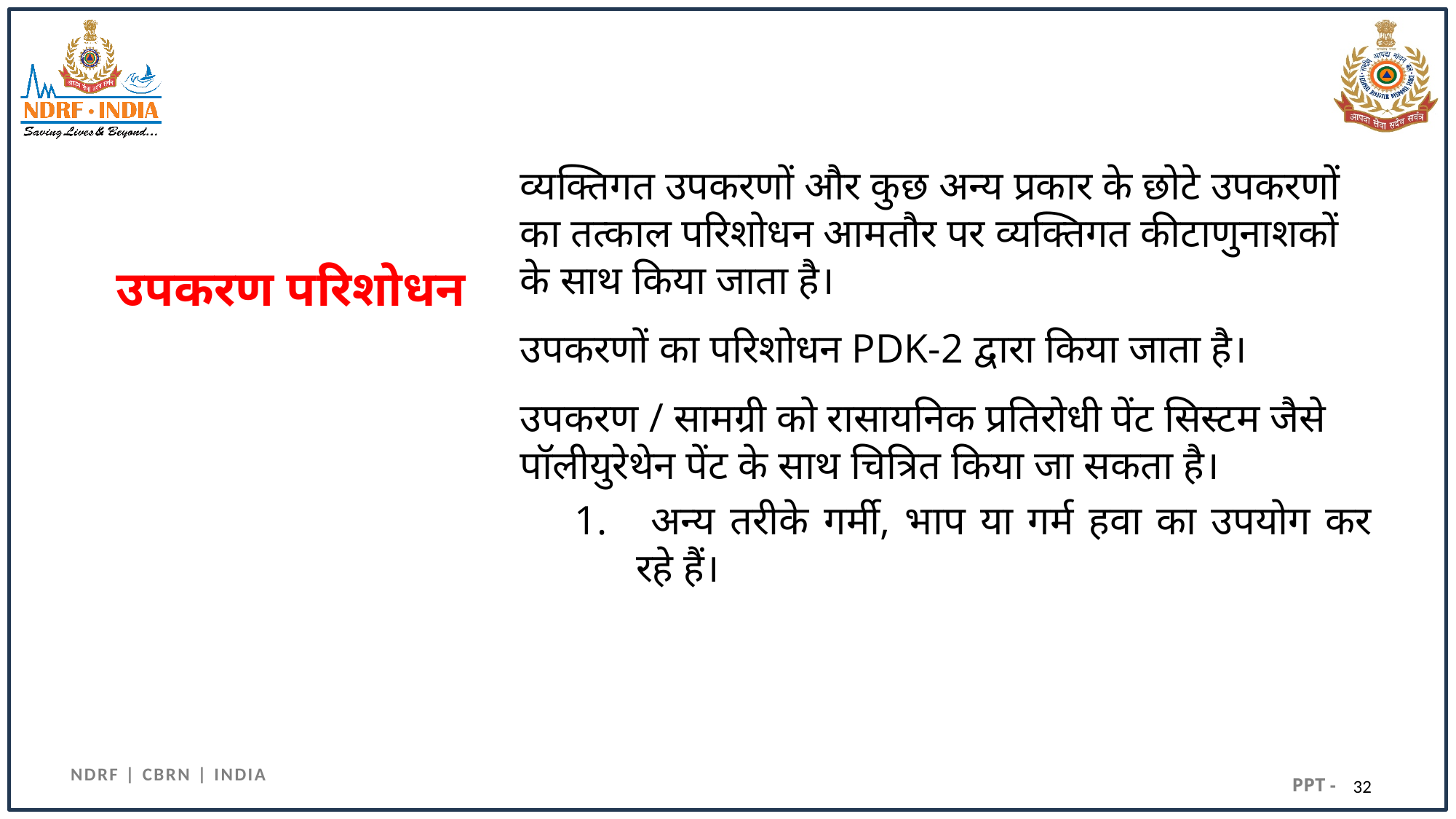

व्यक्तिगत उपकरणों और कुछ अन्य प्रकार के छोटे उपकरणों का तत्काल परिशोधन आमतौर पर व्यक्तिगत कीटाणुनाशकों के साथ किया जाता है।
उपकरणों का परिशोधन PDK-2 द्वारा किया जाता है।
उपकरण / सामग्री को रासायनिक प्रतिरोधी पेंट सिस्टम जैसे पॉलीयुरेथेन पेंट के साथ चित्रित किया जा सकता है।
 अन्य तरीके गर्मी, भाप या गर्म हवा का उपयोग कर रहे हैं।

# उपकरण परिशोधन
32